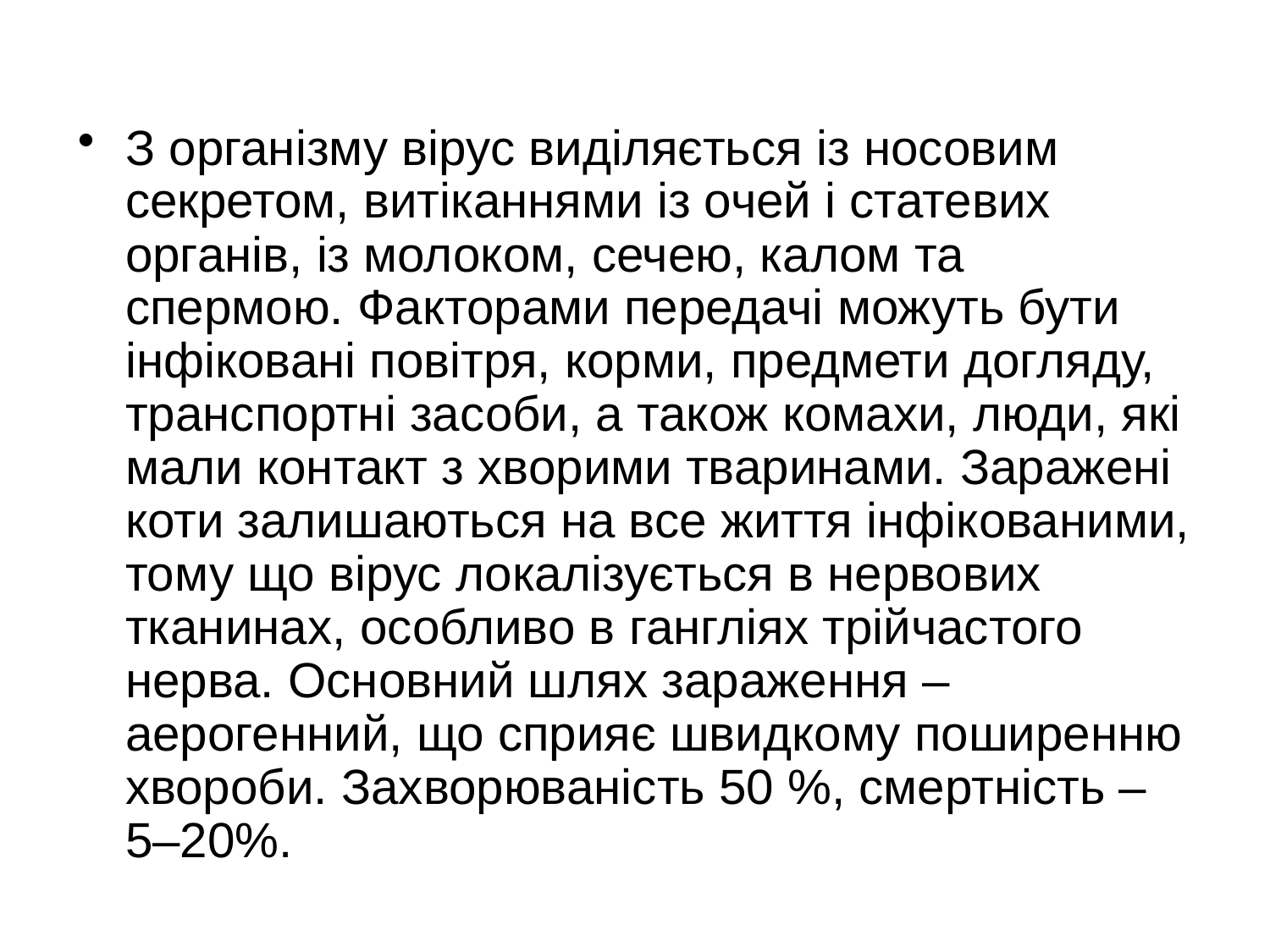

З організму вірус виділяється із носовим секретом, витіканнями із очей і статевих органів, із молоком, сечею, калом та спермою. Факторами передачі можуть бути інфіковані повітря, корми, предмети догляду, транспортні засоби, а також комахи, люди, які мали контакт з хворими тваринами. Заражені коти залишаються на все життя інфікованими, тому що вірус локалізується в нервових тканинах, особливо в гангліях трійчастого нерва. Основний шлях зараження – аерогенний, що сприяє швидкому поширенню хвороби. Захворюваність 50 %, смертність – 5–20%.